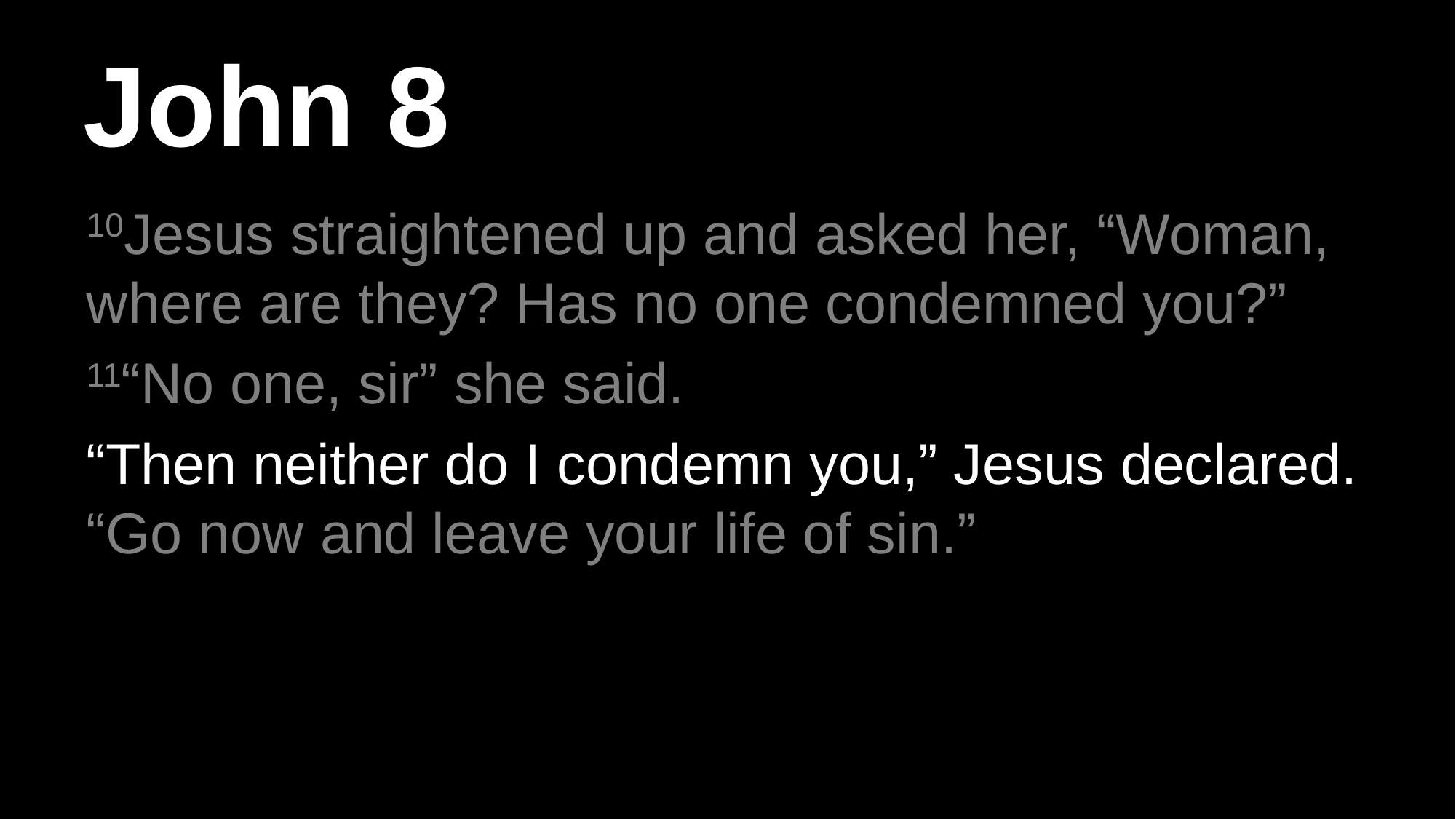

# John 8
10Jesus straightened up and asked her, “Woman, where are they? Has no one condemned you?”
11“No one, sir” she said.
“Then neither do I condemn you,” Jesus declared. “Go now and leave your life of sin.”